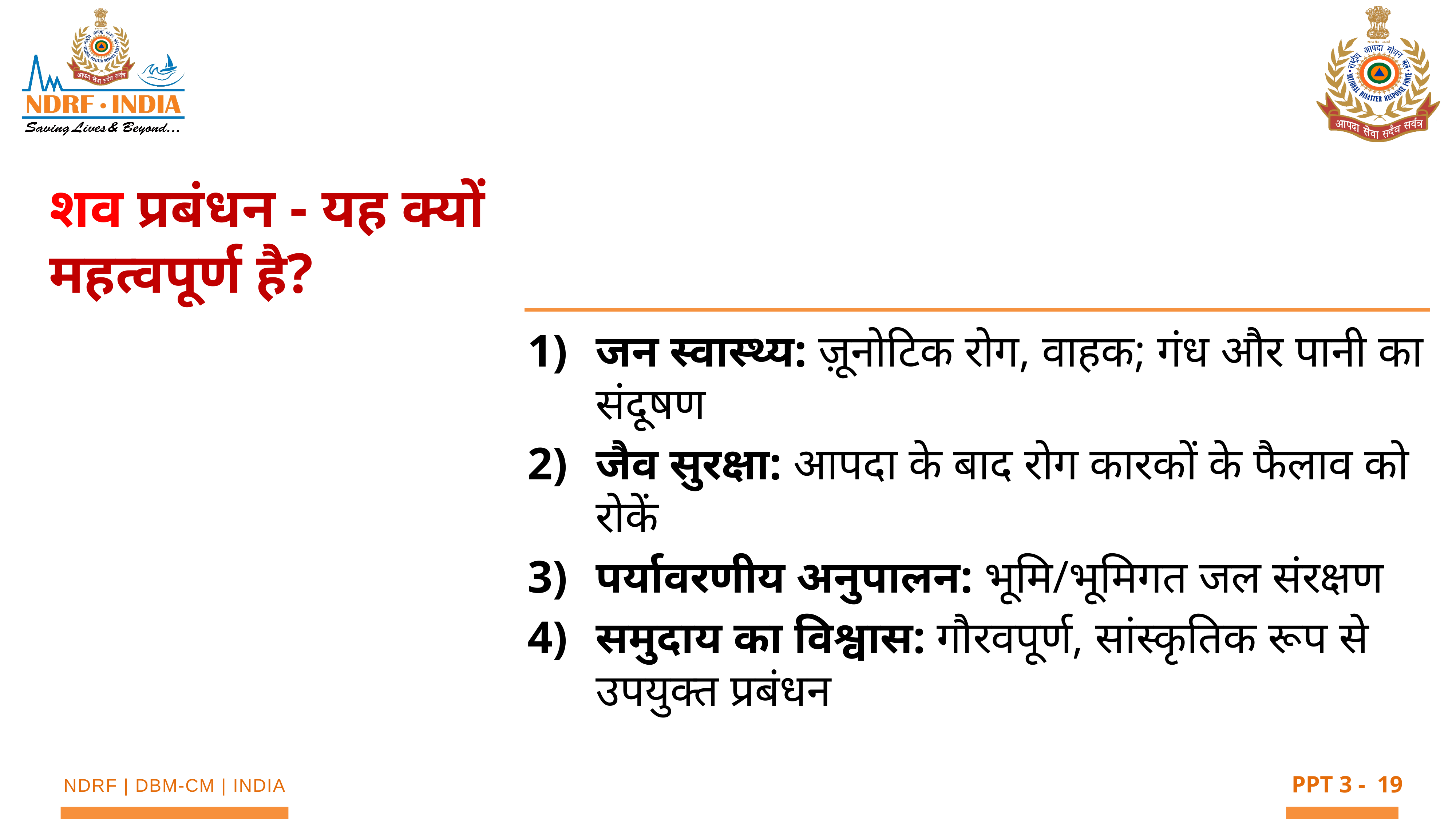

शव प्रबंधन - यह क्यों महत्वपूर्ण है?
जन स्वास्थ्य: ज़ूनोटिक रोग, वाहक; गंध और पानी का संदूषण
जैव सुरक्षा: आपदा के बाद रोग कारकों के फैलाव को रोकें
पर्यावरणीय अनुपालन: भूमि/भूमिगत जल संरक्षण
समुदाय का विश्वास: गौरवपूर्ण, सांस्कृतिक रूप से उपयुक्त प्रबंधन
19